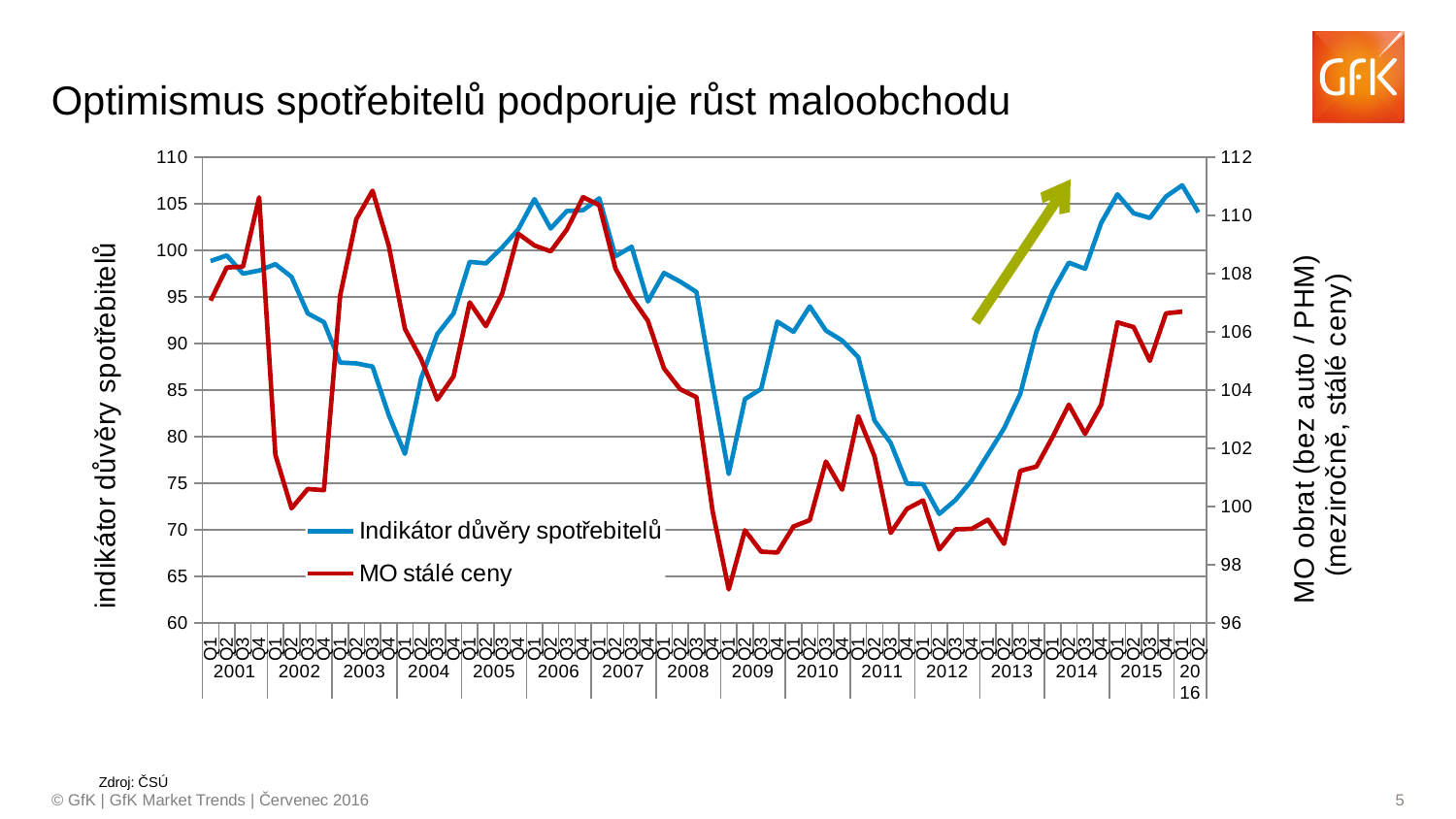

Optimismus spotřebitelů podporuje růst maloobchodu

### Chart

| Category | Indikátor důvěry spotřebitelů | MO stálé ceny |
|---|---|---|
| Q1 | 98.87065842744512 | 107.07854300075921 |
| Q2 | 99.46729171105902 | 108.21470787837339 |
| Q3 | 97.50692520775624 | 108.24534324608115 |
| Q4 | 97.84785851267846 | 110.6264533424187 |
| Q1 | 98.5297251225229 | 101.77476744256309 |
| Q2 | 97.16599190283402 | 99.93708118267742 |
| Q3 | 93.24525889622844 | 100.6024848997495 |
| Q4 | 92.3076923076923 | 100.5604602426578 |
| Q1 | 87.96079266993394 | 107.25065000786982 |
| Q2 | 87.87555934370339 | 109.87717126952089 |
| Q3 | 87.53462603878116 | 110.85515179920374 |
| Q4 | 82.33539313871724 | 108.97232737642159 |
| Q1 | 78.15896015341998 | 106.10594234726622 |
| Q2 | 86.25612614532282 | 105.0695374841757 |
| Q3 | 91.02919241423398 | 103.67631831971728 |
| Q4 | 93.24525889622844 | 104.47416740416658 |
| Q1 | 98.78542510121459 | 107.01561805769717 |
| Q2 | 98.61495844875348 | 106.19936690474074 |
| Q3 | 100.31962497336458 | 107.31010039547925 |
| Q4 | 102.27999147666738 | 109.3762819327171 |
| Q1 | 105.51885787342853 | 108.97154718681357 |
| Q2 | 102.36522480289794 | 108.77127325142051 |
| Q3 | 104.24035797997017 | 109.5211642149623 |
| Q4 | 104.3255913062007 | 110.63168198116313 |
| Q1 | 105.60409119965908 | 110.35715063356417 |
| Q2 | 99.38205838482845 | 108.17763954810245 |
| Q3 | 100.40485829959515 | 107.1874124657094 |
| Q4 | 94.52375878968678 | 106.38446382960416 |
| Q1 | 97.59215853398679 | 104.74351886921522 |
| Q2 | 96.65459194545069 | 104.03116964880728 |
| Q3 | 95.54655870445345 | 103.75840254476059 |
| Q4 | 85.57425953547836 | 99.83243436229932 |
| Q1 | 75.99403366716386 | 97.15050034093916 |
| Q2 | 84.04005966332836 | 99.18131551904513 |
| Q3 | 85.13104623907948 | 98.44884471780308 |
| Q4 | 92.35883230343065 | 98.41791119939583 |
| Q1 | 91.26784572767953 | 99.31319327486577 |
| Q2 | 93.9923147950849 | 99.5312307170217 |
| Q3 | 91.39999999999999 | 101.54511008751554 |
| Q4 | 90.33333333333333 | 100.57884612879693 |
| Q1 | 88.53333333333335 | 103.10501106067842 |
| Q2 | 81.73333333333333 | 101.7246994926859 |
| Q3 | 79.33333333333333 | 99.09235809846139 |
| Q4 | 74.96666666666665 | 99.91714596840555 |
| Q1 | 74.9 | 100.21044291096979 |
| Q2 | 71.7 | 98.52282996863693 |
| Q3 | 73.2 | 99.21464227189158 |
| Q4 | 75.3 | 99.23240608826983 |
| Q1 | 78.1 | 99.54691228898196 |
| Q2 | 80.9 | 98.71693612070548 |
| Q3 | 84.6 | 101.2230445595941 |
| Q4 | 91.3 | 101.3716133400849 |
| Q1 | 95.6 | 102.4 |
| Q2 | 98.7 | 103.5 |
| Q3 | 98.03333333333335 | 102.5 |
| Q4 | 102.96666666666665 | 103.5 |
| Q1 | 106.03333333333335 | 106.33002253898458 |
| Q2 | 104.0 | 106.17018205507294 |
| Q3 | 103.5 | 105.00819901636743 |
| Q4 | 105.8 | 106.6393768953189 |
| Q1 | 107.0 | 106.7 |
| Q2 | 104.1 | None |
Zdroj: ČSÚ